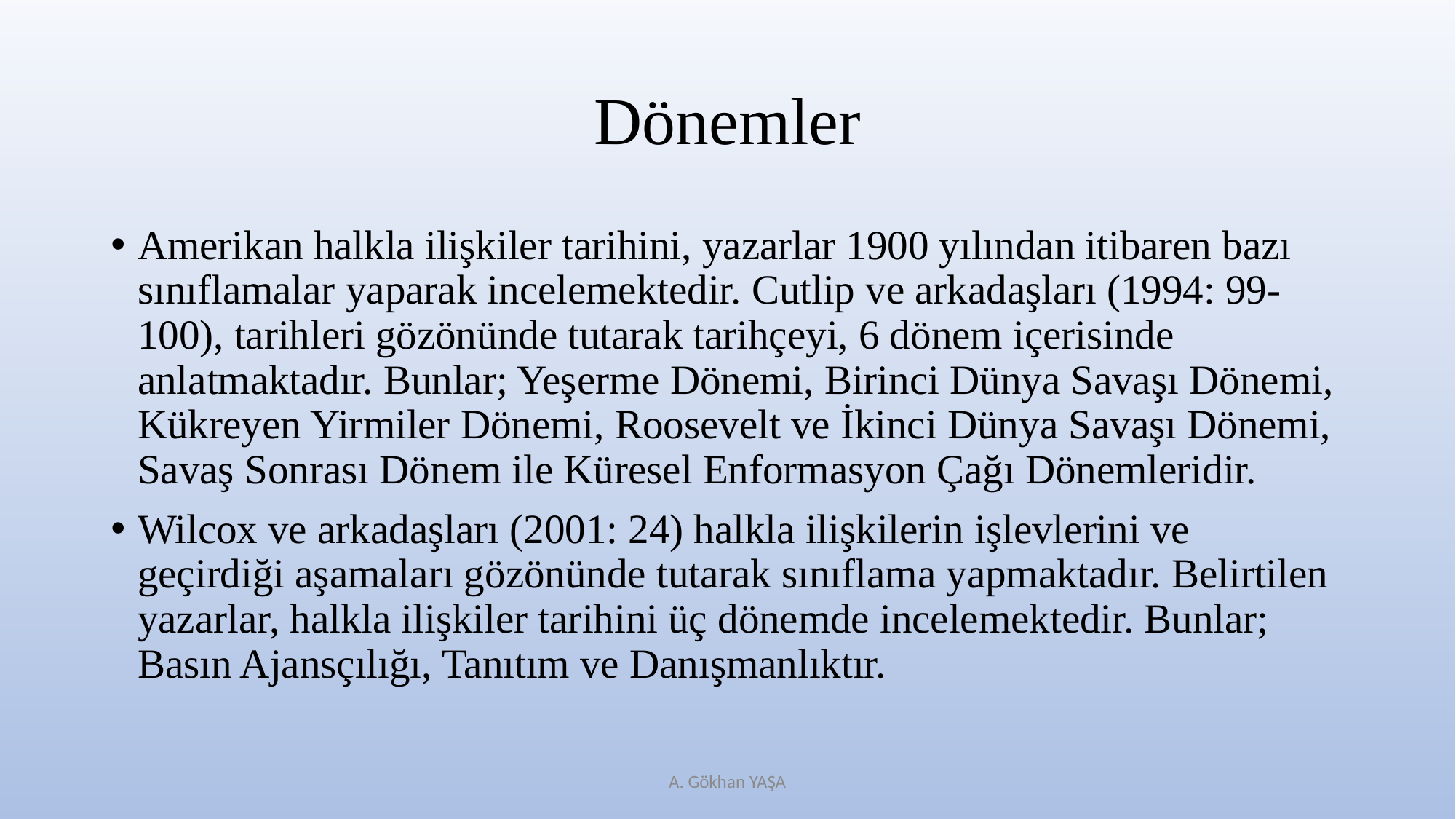

# Dönemler
Amerikan halkla ilişkiler tarihini, yazarlar 1900 yılından itibaren bazı sınıflamalar yaparak incelemektedir. Cutlip ve arkadaşları (1994: 99-100), tarihleri gözönünde tutarak tarihçeyi, 6 dönem içerisinde anlatmaktadır. Bunlar; Yeşerme Dönemi, Birinci Dünya Savaşı Dönemi, Kükreyen Yirmiler Dönemi, Roosevelt ve İkinci Dünya Savaşı Dönemi, Savaş Sonrası Dönem ile Küresel Enformasyon Çağı Dönemleridir.
Wilcox ve arkadaşları (2001: 24) halkla ilişkilerin işlevlerini ve geçirdiği aşamaları gözönünde tutarak sınıflama yapmaktadır. Belirtilen yazarlar, halkla ilişkiler tarihini üç dönemde incelemektedir. Bunlar; Basın Ajansçılığı, Tanıtım ve Danışmanlıktır.

A. Gökhan YAŞA